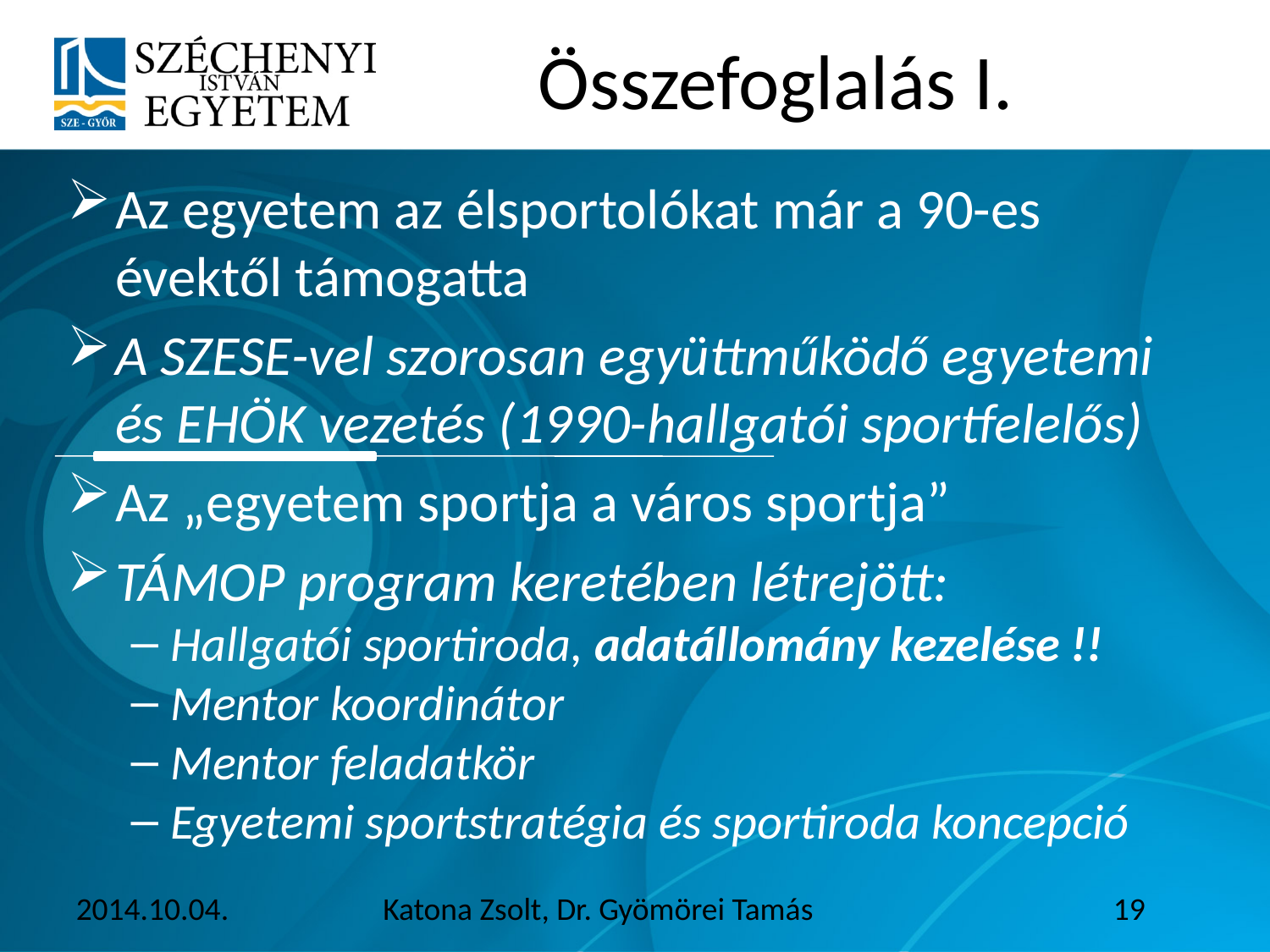

# Összefoglalás I.
Az egyetem az élsportolókat már a 90-es évektől támogatta
A SZESE-vel szorosan együttműködő egyetemi és EHÖK vezetés (1990-hallgatói sportfelelős)
Az „egyetem sportja a város sportja”
TÁMOP program keretében létrejött:
Hallgatói sportiroda, adatállomány kezelése !!
Mentor koordinátor
Mentor feladatkör
Egyetemi sportstratégia és sportiroda koncepció
2014.10.04.
Katona Zsolt, Dr. Gyömörei Tamás
19